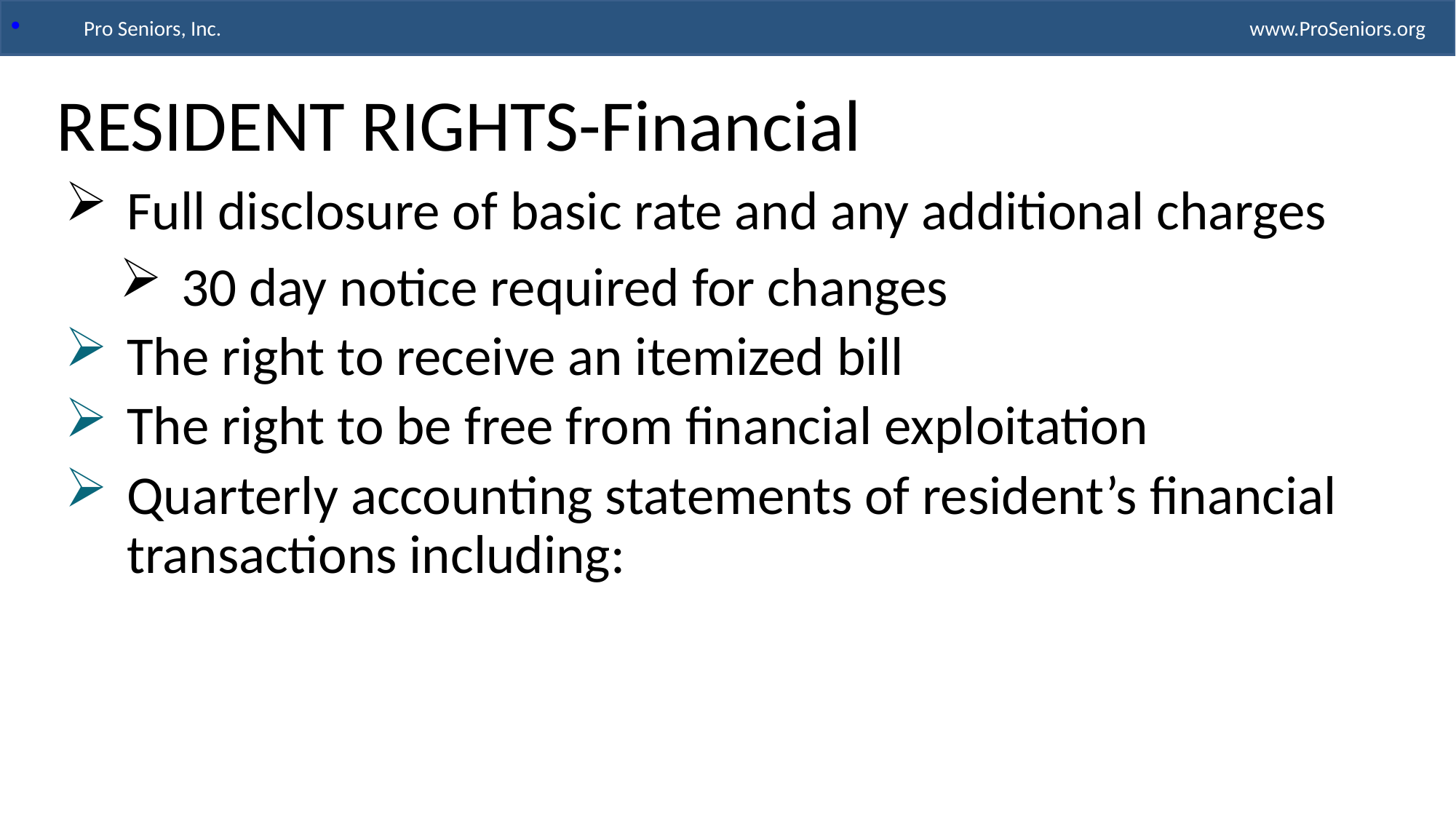

RESIDENT RIGHTS-Financial
Full disclosure of basic rate and any additional charges
30 day notice required for changes
The right to receive an itemized bill
The right to be free from financial exploitation
Quarterly accounting statements of resident’s financial transactions including: